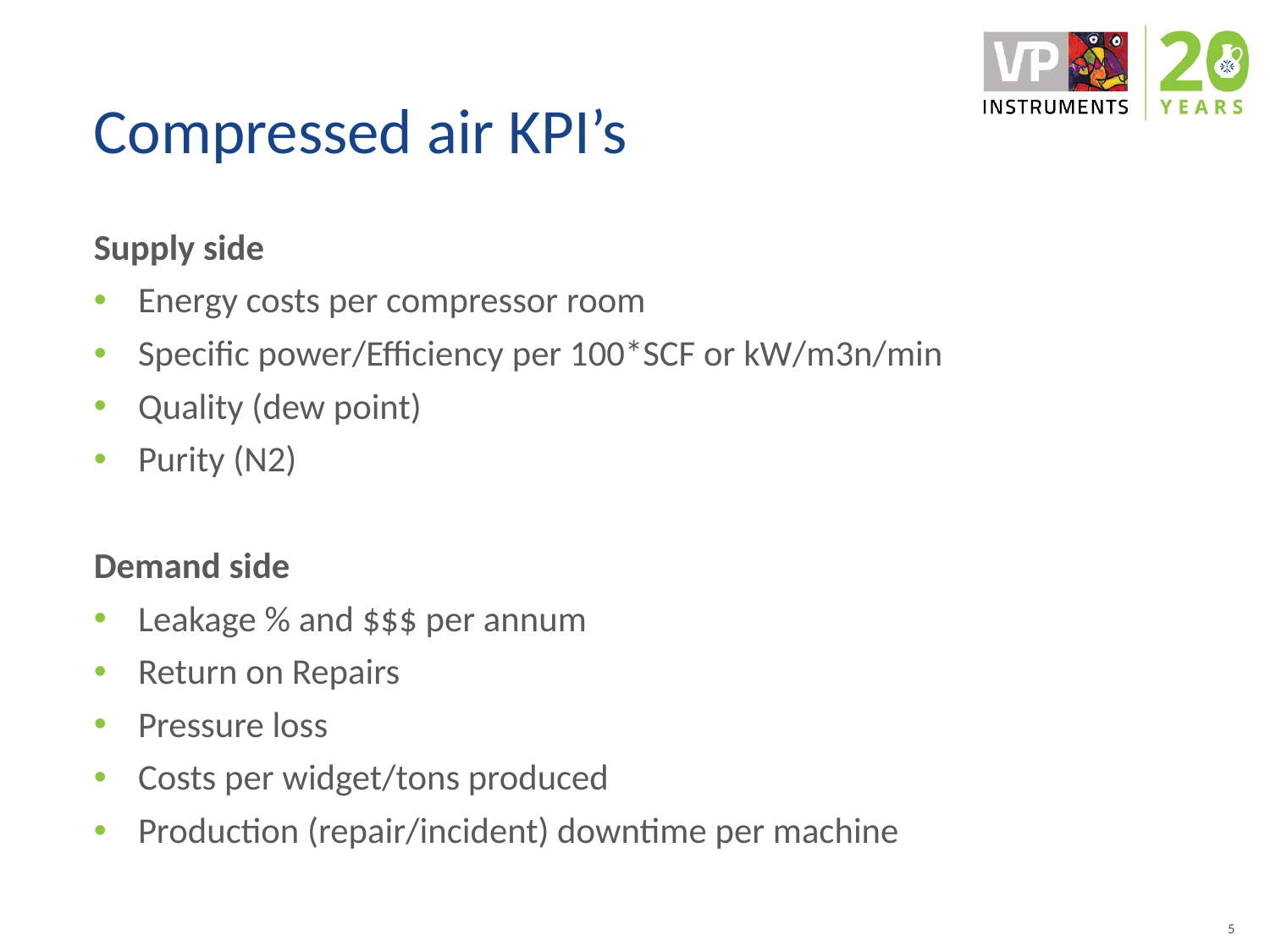

# Compressed air KPI’s
Supply side
Energy costs per compressor room
Specific power/Efficiency per 100*SCF or kW/m3n/min
Quality (dew point)
Purity (N2)

Demand side
Leakage % and $$$ per annum
Return on Repairs
Pressure loss
Costs per widget/tons produced
Production (repair/incident) downtime per machine

	5